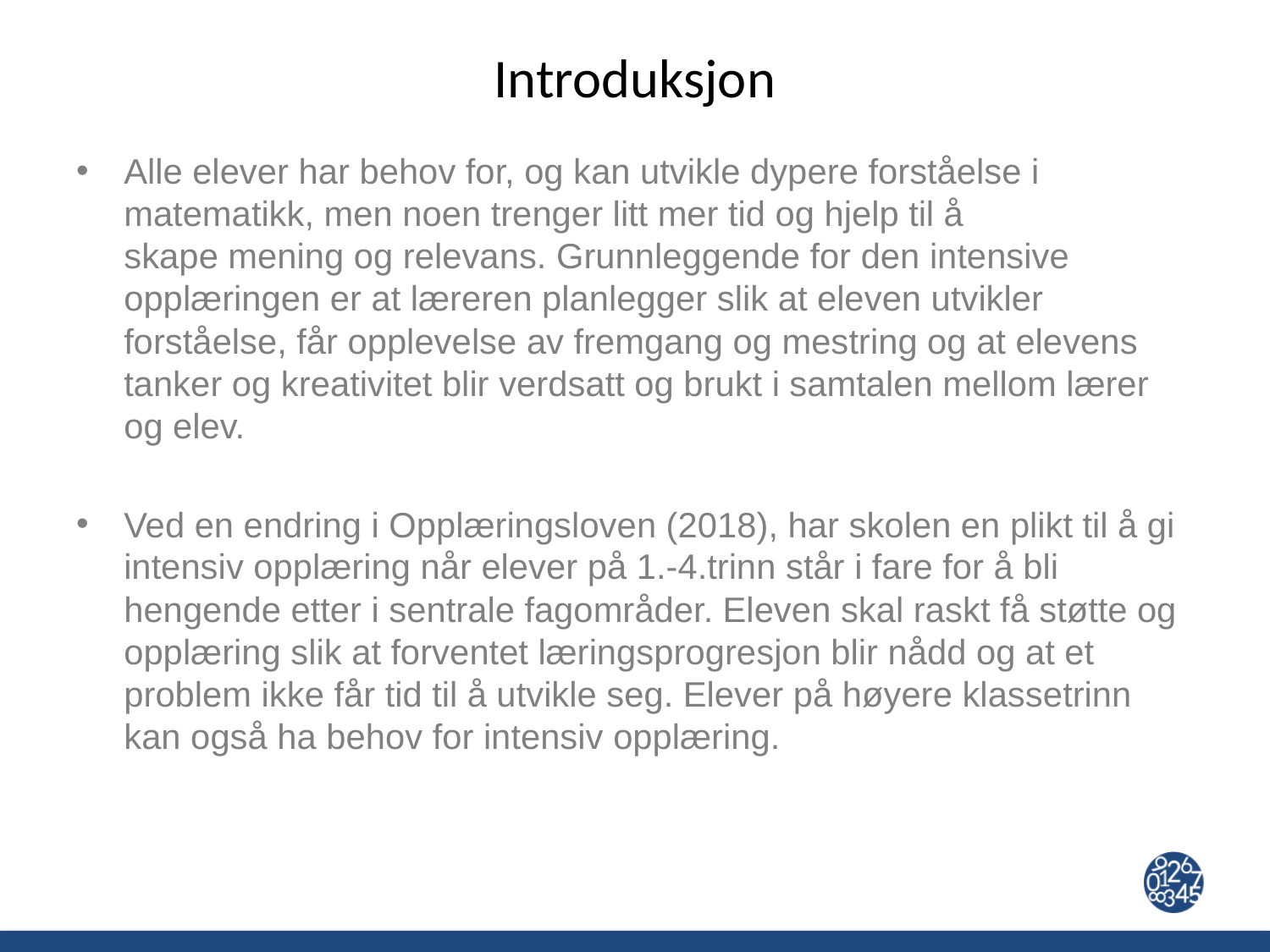

# Introduksjon
Alle elever har behov for, og kan utvikle dypere forståelse i matematikk, men noen trenger litt mer tid og hjelp til å skape mening og relevans. Grunnleggende for den intensive opplæringen er at læreren planlegger slik at eleven utvikler forståelse, får opplevelse av fremgang og mestring og at elevens tanker og kreativitet blir verdsatt og brukt i samtalen mellom lærer og elev.

Ved en endring i Opplæringsloven (2018), har skolen en plikt til å gi intensiv opplæring når elever på 1.-4.trinn står i fare for å bli hengende etter i sentrale fagområder. Eleven skal raskt få støtte og opplæring slik at forventet læringsprogresjon blir nådd og at et problem ikke får tid til å utvikle seg. Elever på høyere klassetrinn kan også ha behov for intensiv opplæring.